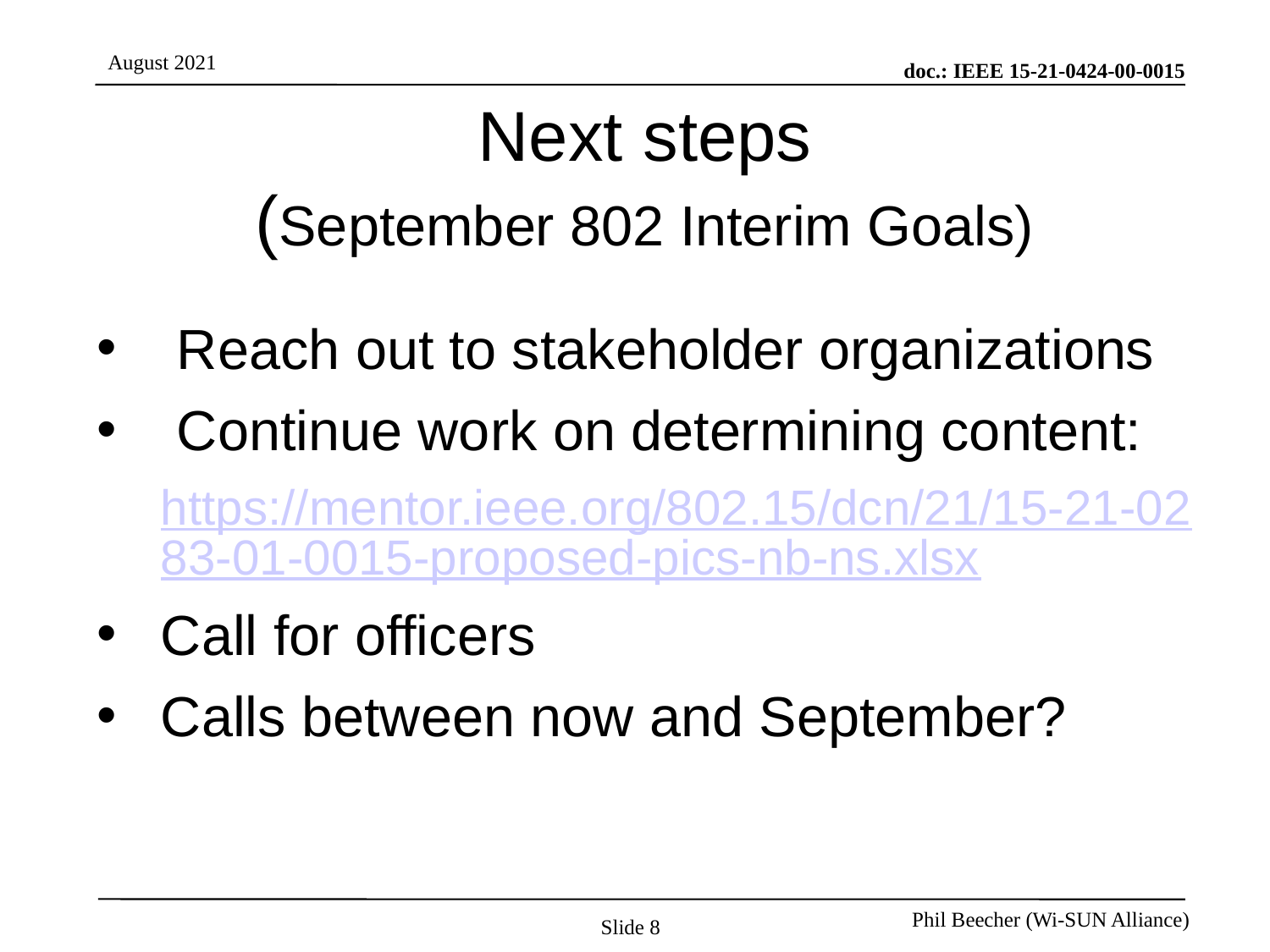

# Next steps (September 802 Interim Goals)
Reach out to stakeholder organizations
Continue work on determining content:
https://mentor.ieee.org/802.15/dcn/21/15-21-0283-01-0015-proposed-pics-nb-ns.xlsx
Call for officers
Calls between now and September?
Slide 8